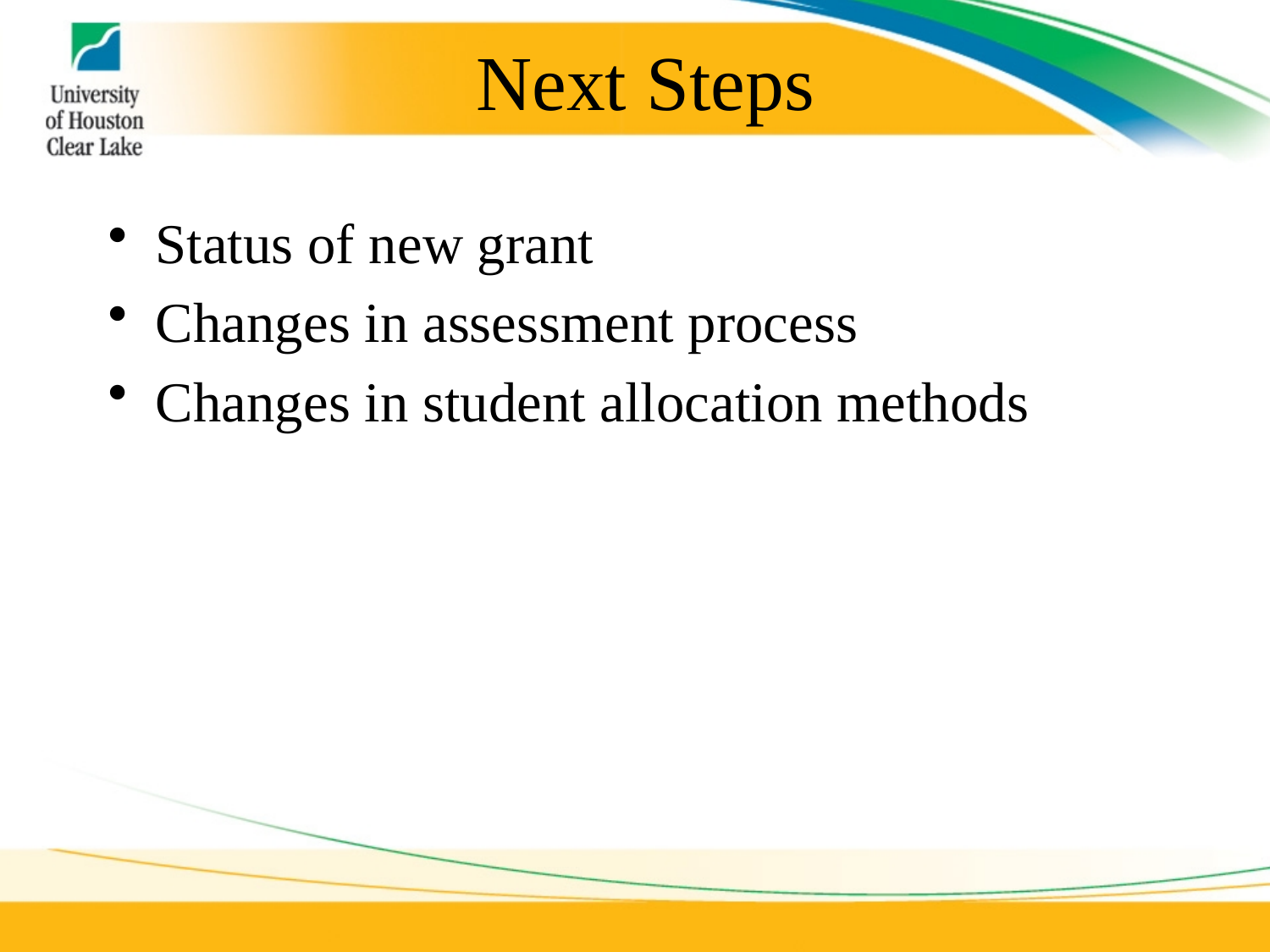

# Next Steps
Status of new grant
Changes in assessment process
Changes in student allocation methods